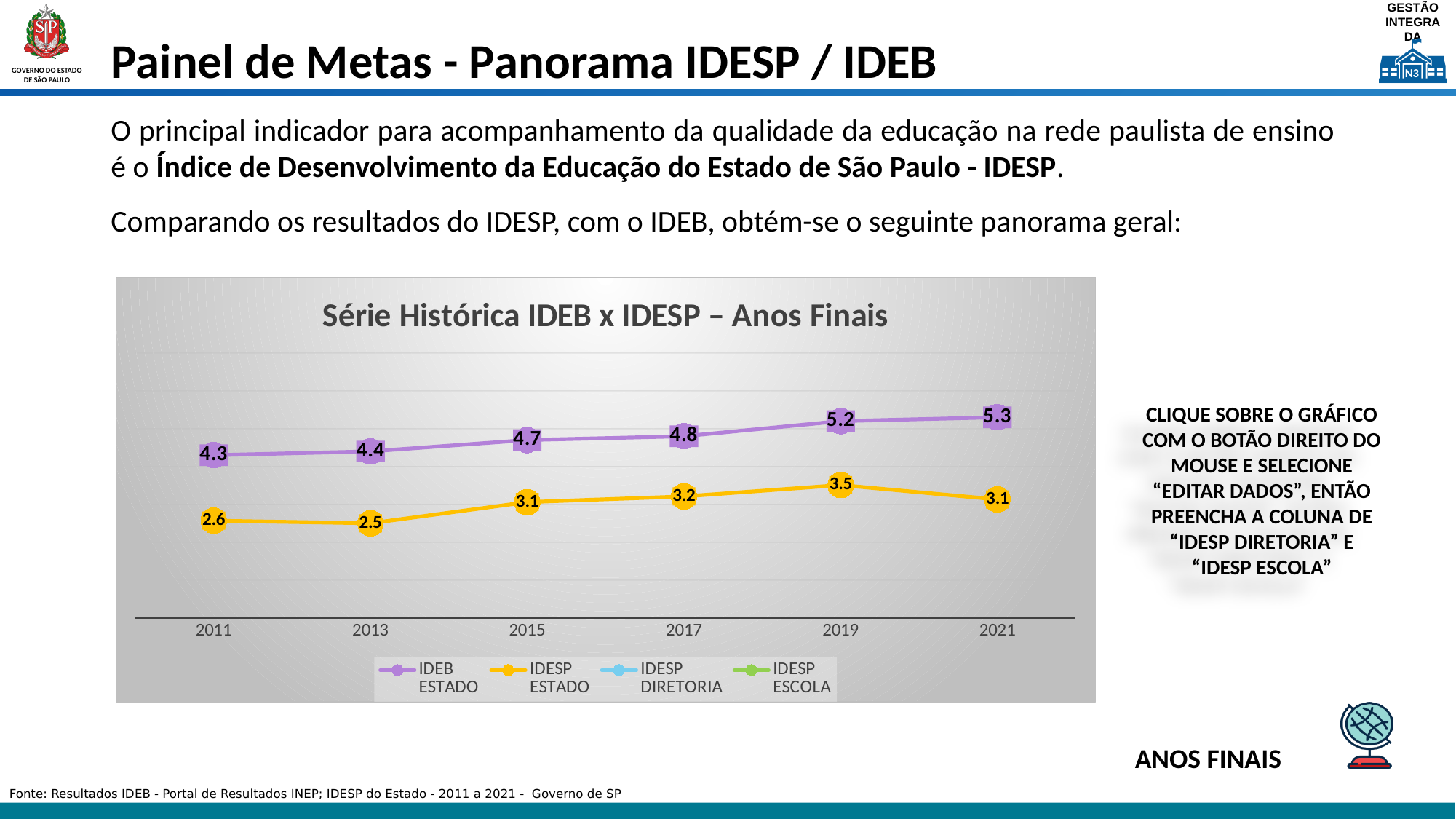

### Chart: Série Histórica IDEB x IDESP – Anos Finais

| Category | IDEB
ESTADO | IDESP
ESTADO | IDESP
DIRETORIA | IDESP
ESCOLA |
|---|---|---|---|---|
| 2011 | 4.3 | 2.57 | None | None |
| 2013 | 4.4 | 2.5 | None | None |
| 2015 | 4.7 | 3.06 | None | None |
| 2017 | 4.8 | 3.21 | None | None |
| 2019 | 5.2 | 3.51 | None | None |
| 2021 | 5.3 | 3.13 | None | None |